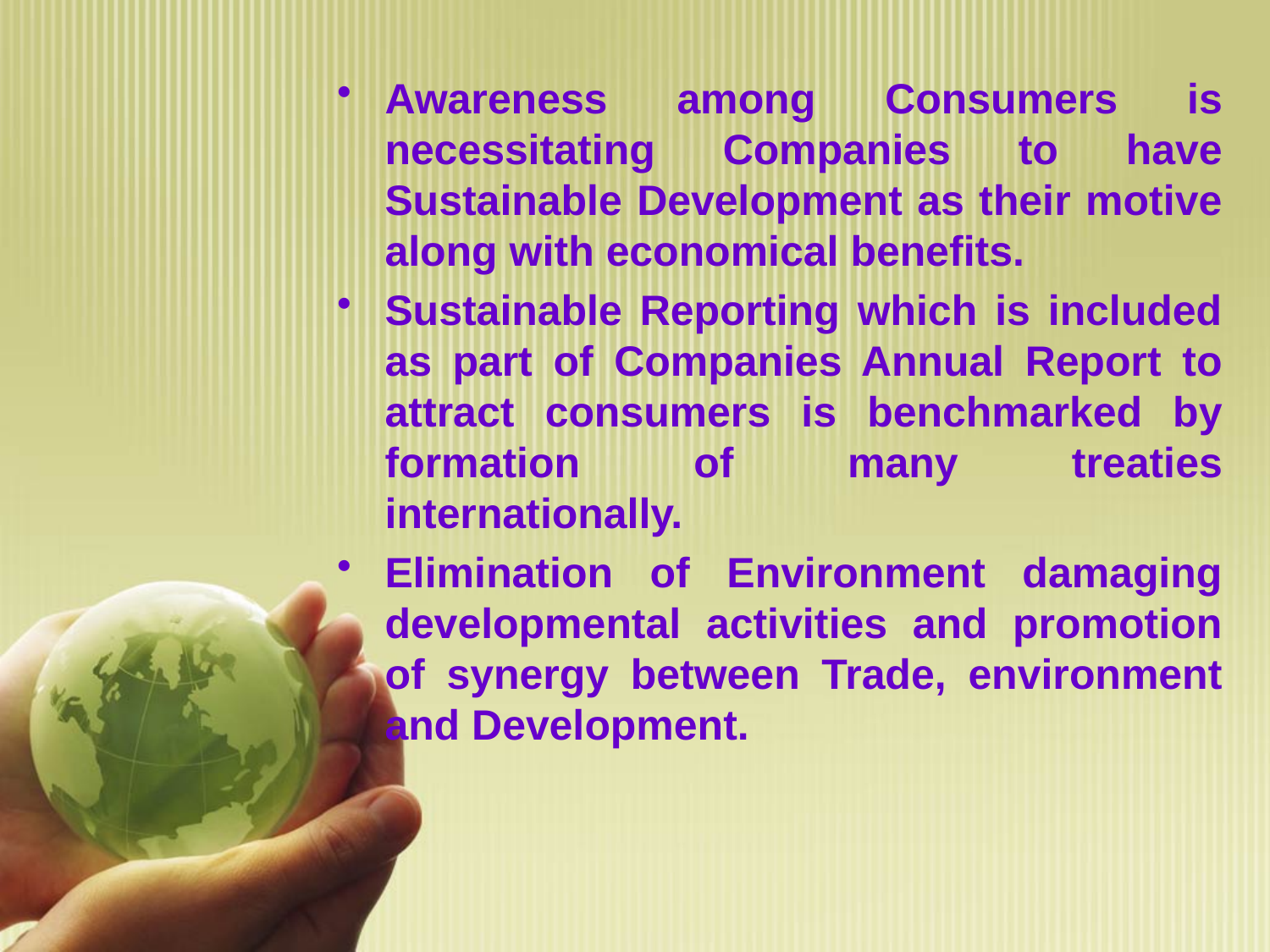

Awareness among Consumers is necessitating Companies to have Sustainable Development as their motive along with economical benefits.
Sustainable Reporting which is included as part of Companies Annual Report to attract consumers is benchmarked by formation of many treaties internationally.
Elimination of Environment damaging developmental activities and promotion of synergy between Trade, environment and Development.